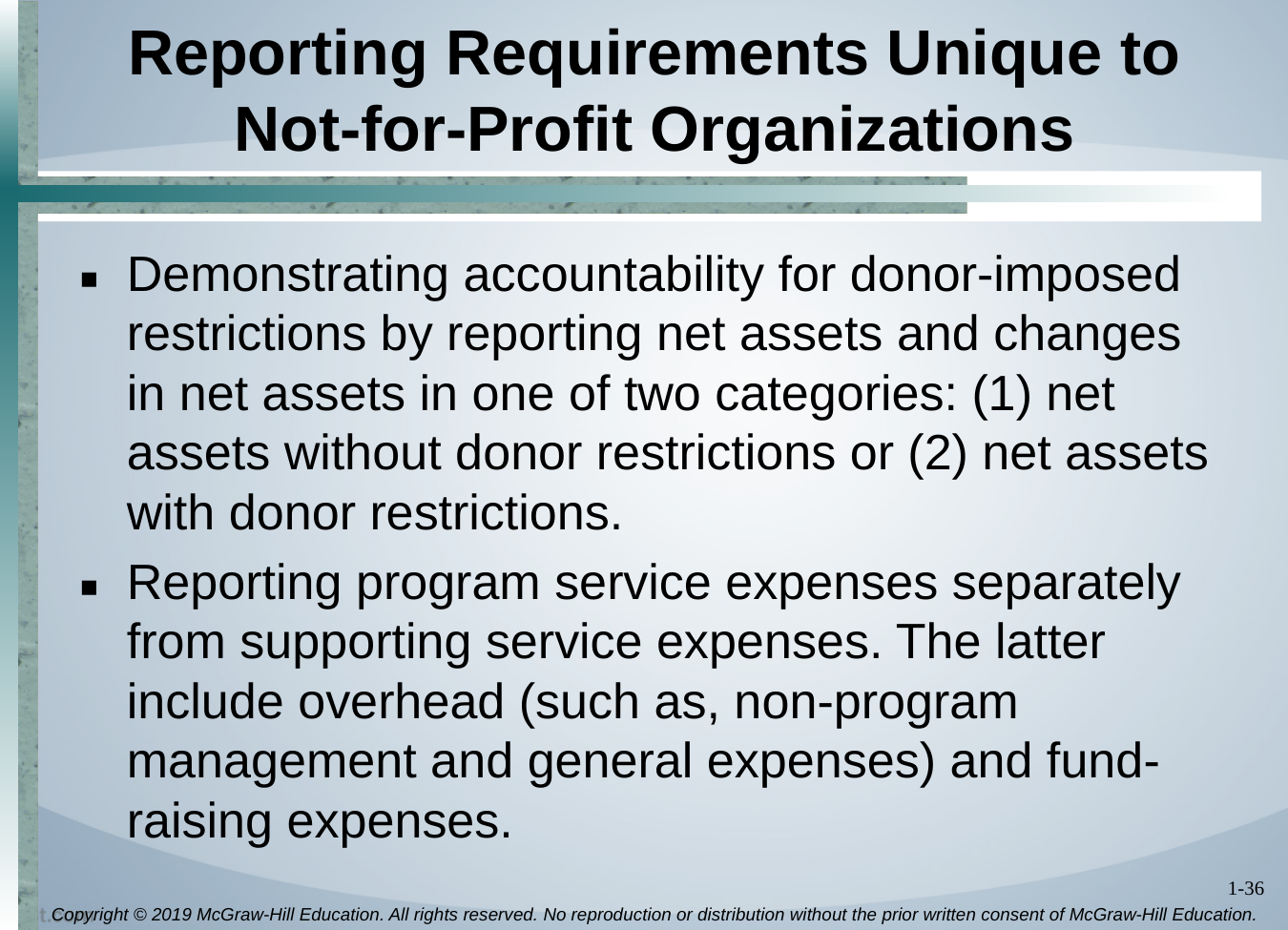

# Reporting Requirements Unique to Not-for-Profit Organizations
Demonstrating accountability for donor-imposed restrictions by reporting net assets and changes in net assets in one of two categories: (1) net assets without donor restrictions or (2) net assets with donor restrictions.
Reporting program service expenses separately from supporting service expenses. The latter include overhead (such as, non-program management and general expenses) and fund-raising expenses.